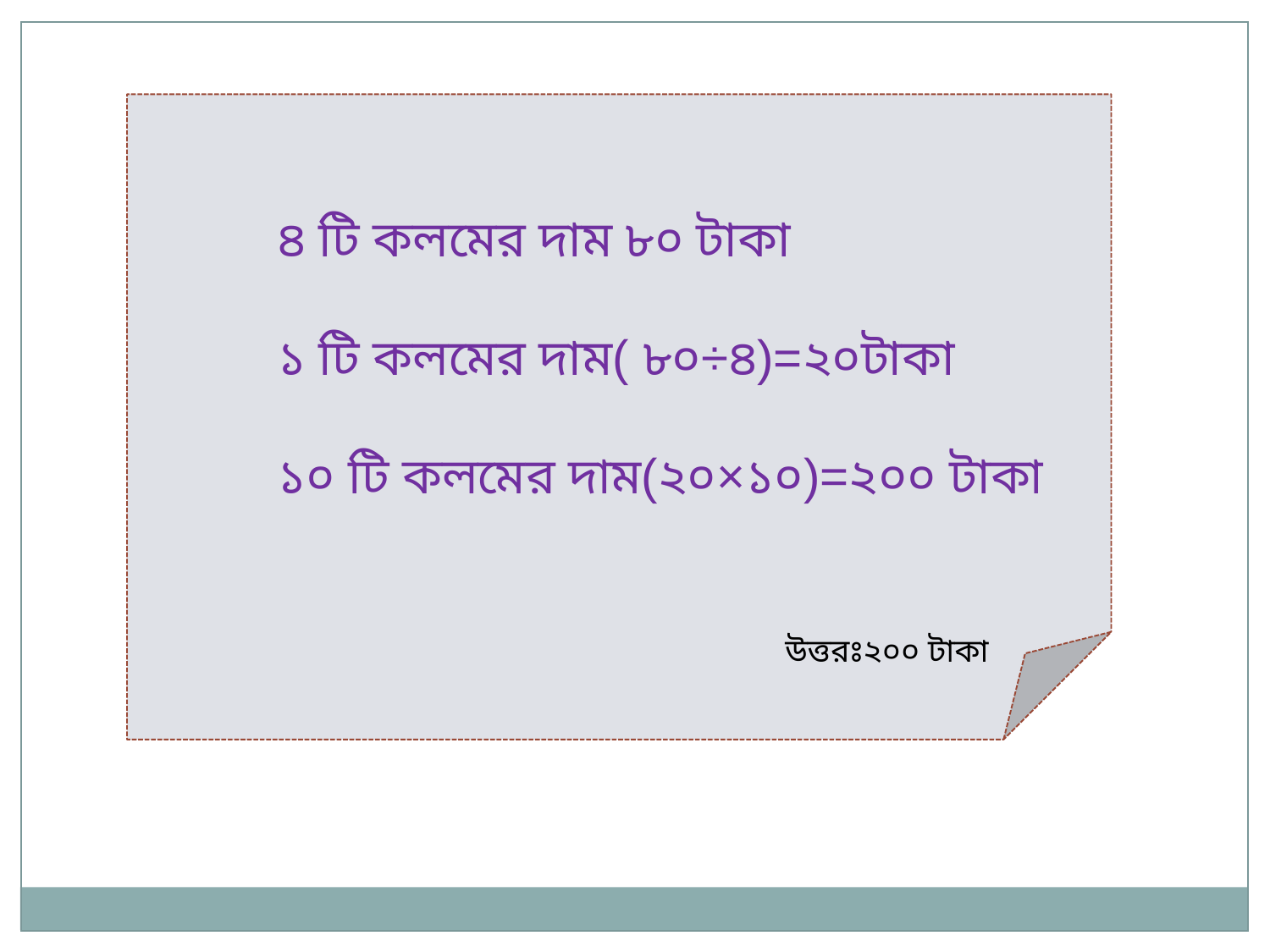

৪ টি কলমের দাম ৮০ টাকা

১ টি কলমের দাম( ৮০÷৪)=২০টাকা

১০ টি কলমের দাম(২০×১০)=২০০ টাকা
উত্তরঃ২০০ টাকা